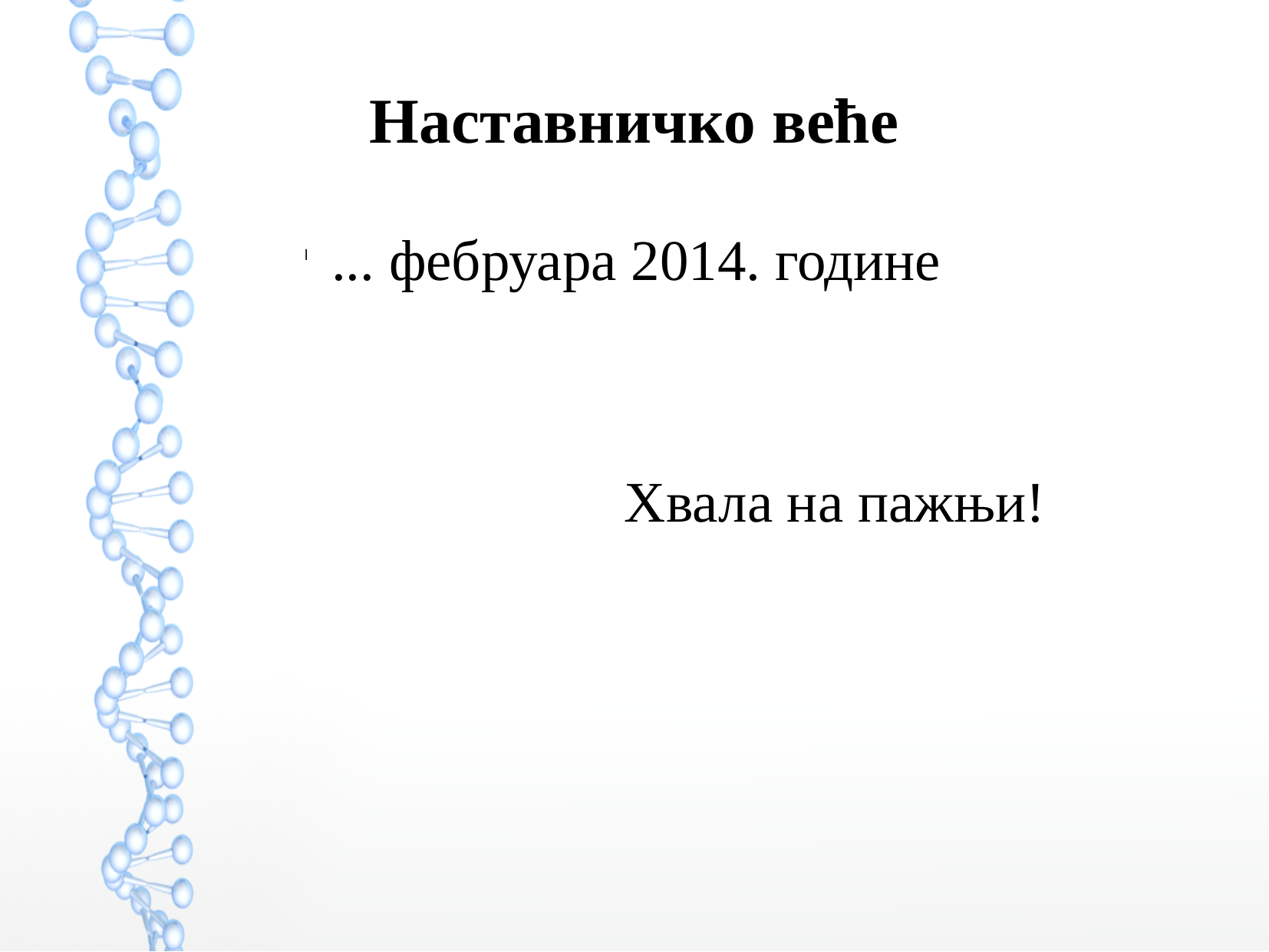

Наставничко веће
... фебруара 2014. године

                                       Хвала на пажњи!